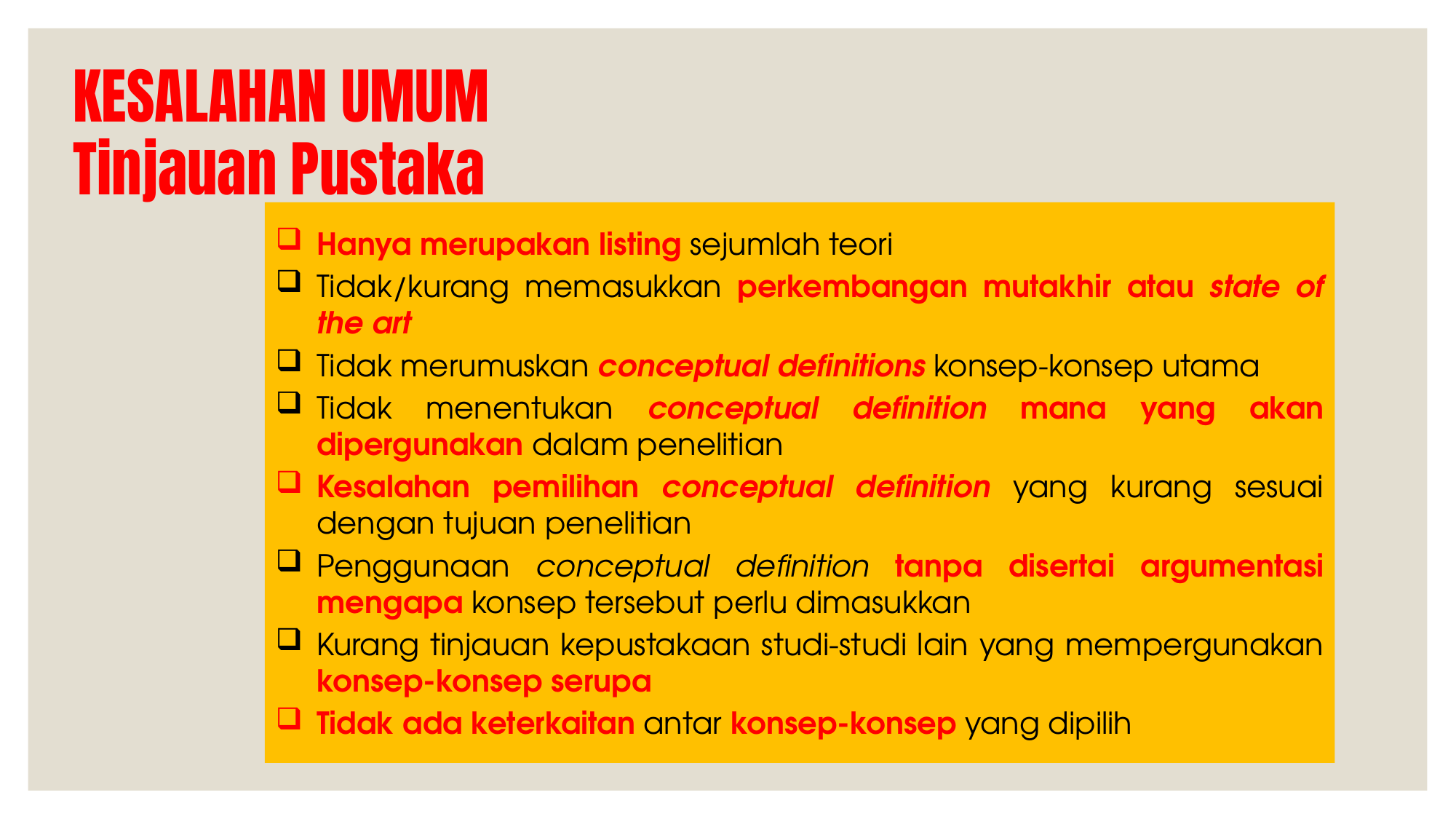

KESALAHAN UMUM
Tinjauan Pustaka

Hanya merupakan listing sejumlah teori
Tidak/kurang memasukkan perkembangan mutakhir atau state of the art
Tidak merumuskan conceptual definitions konsep-konsep utama
Tidak menentukan conceptual definition mana yang akan dipergunakan dalam penelitian
Kesalahan pemilihan conceptual definition yang kurang sesuai dengan tujuan penelitian
Penggunaan conceptual definition tanpa disertai argumentasi mengapa konsep tersebut perlu dimasukkan
Kurang tinjauan kepustakaan studi-studi lain yang mempergunakan konsep-konsep serupa
Tidak ada keterkaitan antar konsep-konsep yang dipilih